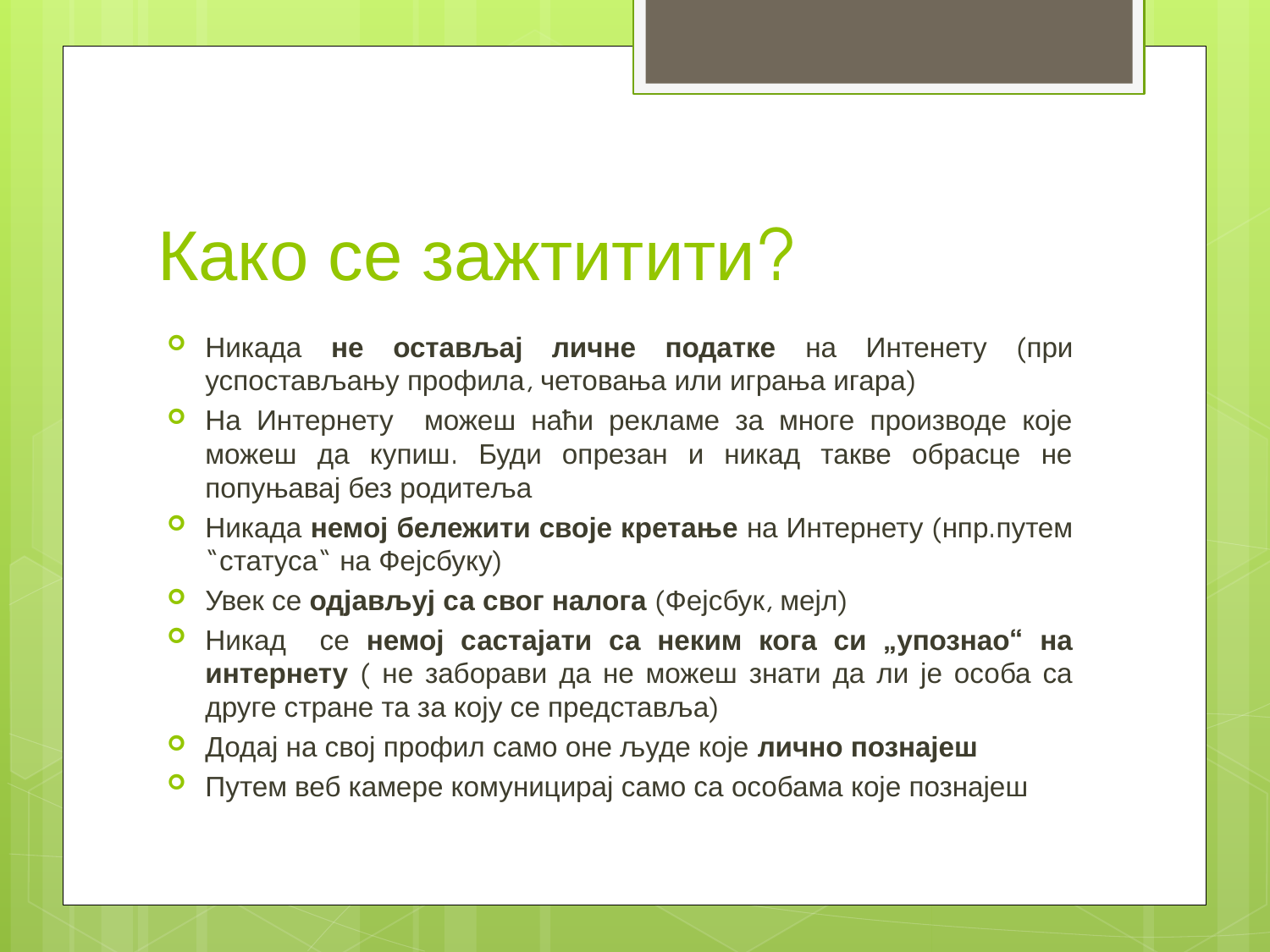

# Како се зажтитити?
Никада не остављај личне податке на Интенету (при успостављању профила, четовања или играња игара)
На Интернету  можеш наћи рекламе за многе производе које можеш да купиш. Буди опрезан и никад такве обрасце не попуњавај без родитеља
Никада немој бележити своје кретање на Интернету (нпр.путем “статуса“ на Фејсбуку)
Увек се одјављуј са свог налога (Фејсбук, мејл)
Никад  се немој састајати са неким кога си „упознао“ на интернету ( не заборави да не можеш знати да ли је особа са друге стране та за коју се представља)
Додај на свој профил само оне људе које лично познајеш
Путем веб камере комуницирај само са особама које познајеш